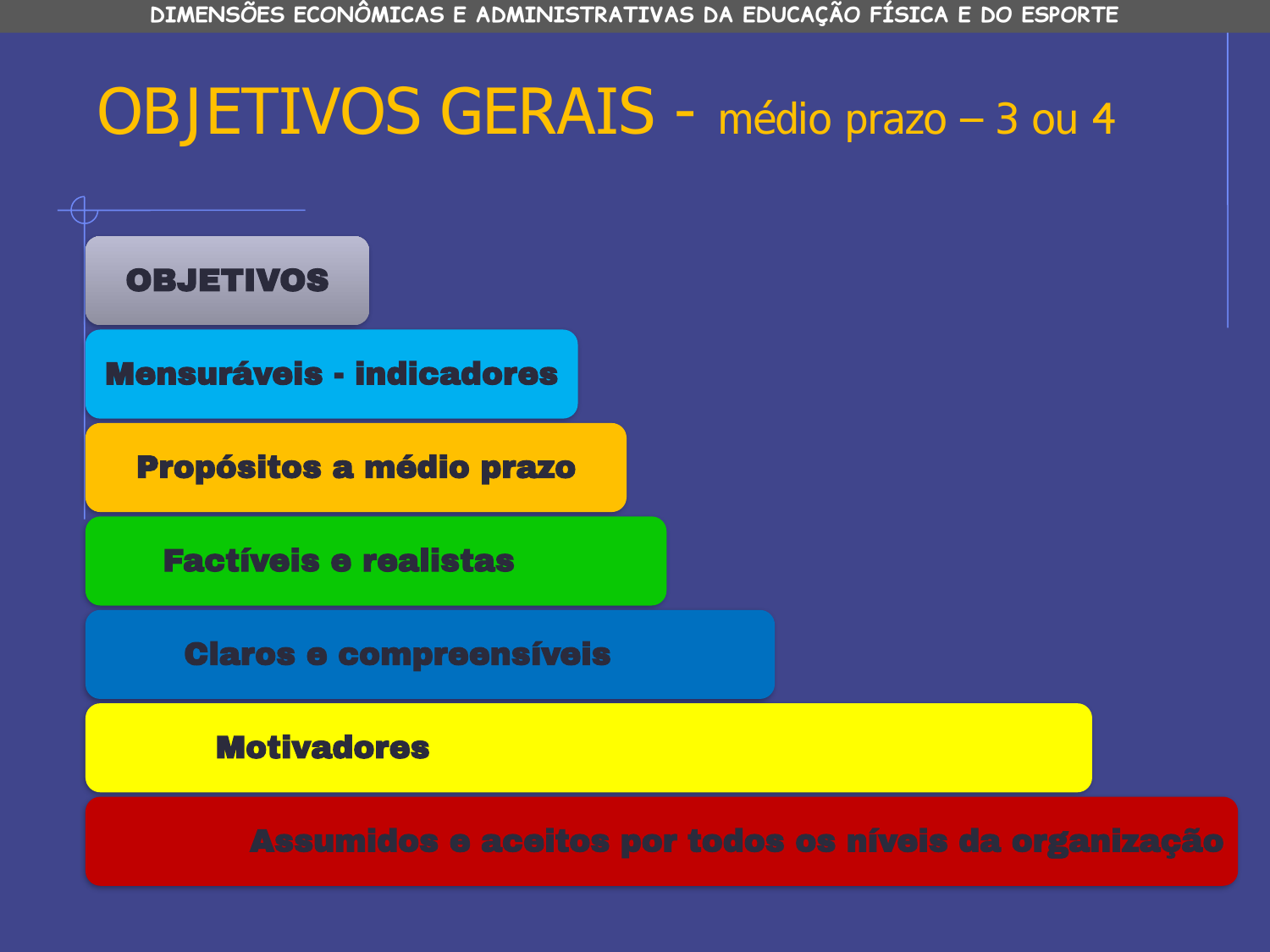

DIMENSÕES ECONÔMICAS E ADMINISTRATIVAS DA EDUCAÇÃO FÍSICA E DO ESPORTE
# OBJETIVOS GERAIS - médio prazo – 3 ou 4
OBJETIVOS
Mensuráveis - indicadores
Propósitos a médio prazo
      Factíveis e realistas
        Claros e compreensíveis
           Motivadores
Assumidos e aceitos por todos os níveis da organização